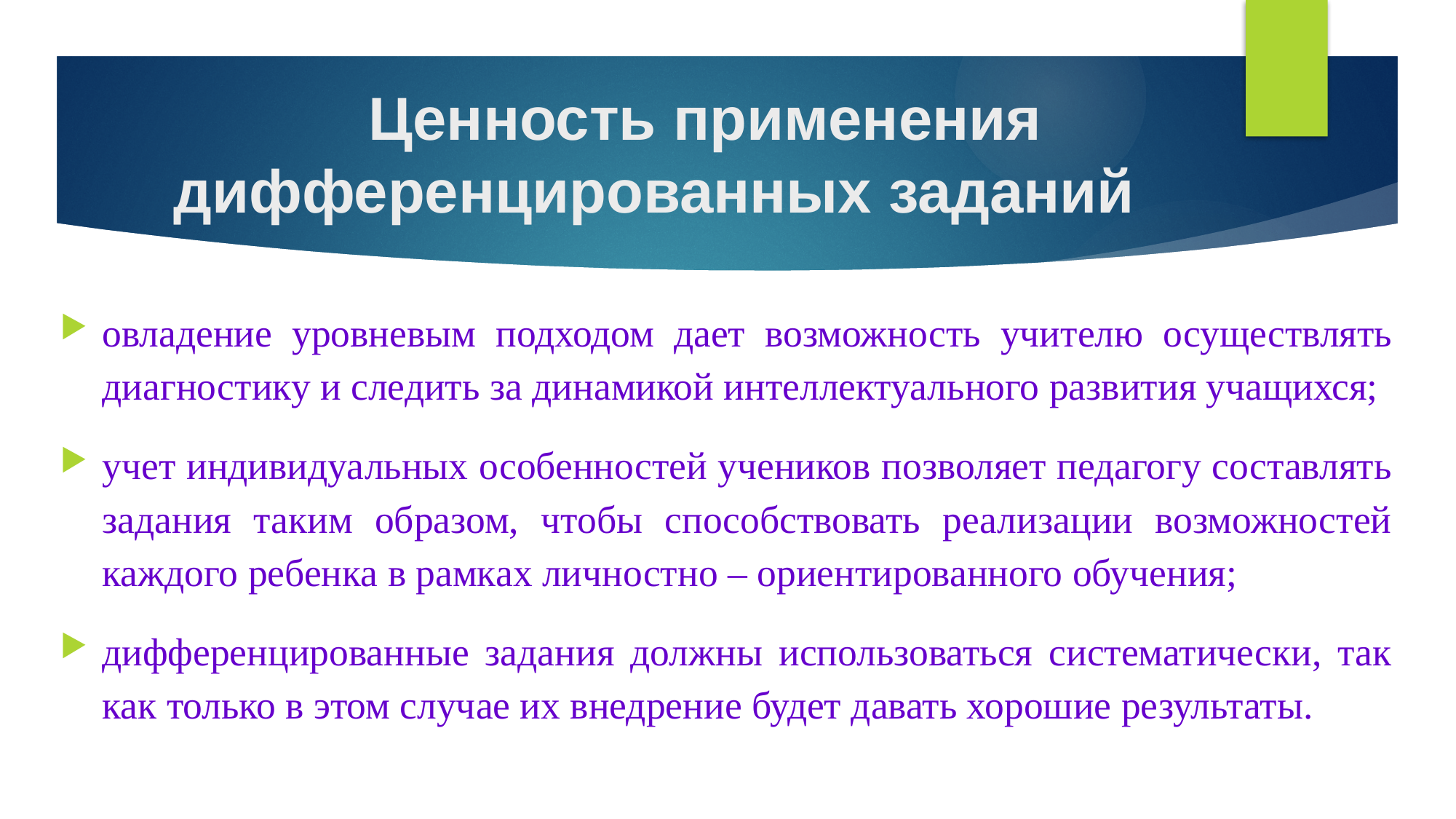

# Ценность применения    дифференцированных заданий

овладение уровневым подходом дает возможность учителю осуществлять диагностику и следить за динамикой интеллектуального развития учащихся;
учет индивидуальных особенностей учеников позволяет педагогу составлять задания таким образом, чтобы способствовать реализации возможностей каждого ребенка в рамках личностно – ориентированного обучения;
дифференцированные задания должны использоваться систематически, так как только в этом случае их внедрение будет давать хорошие результаты.